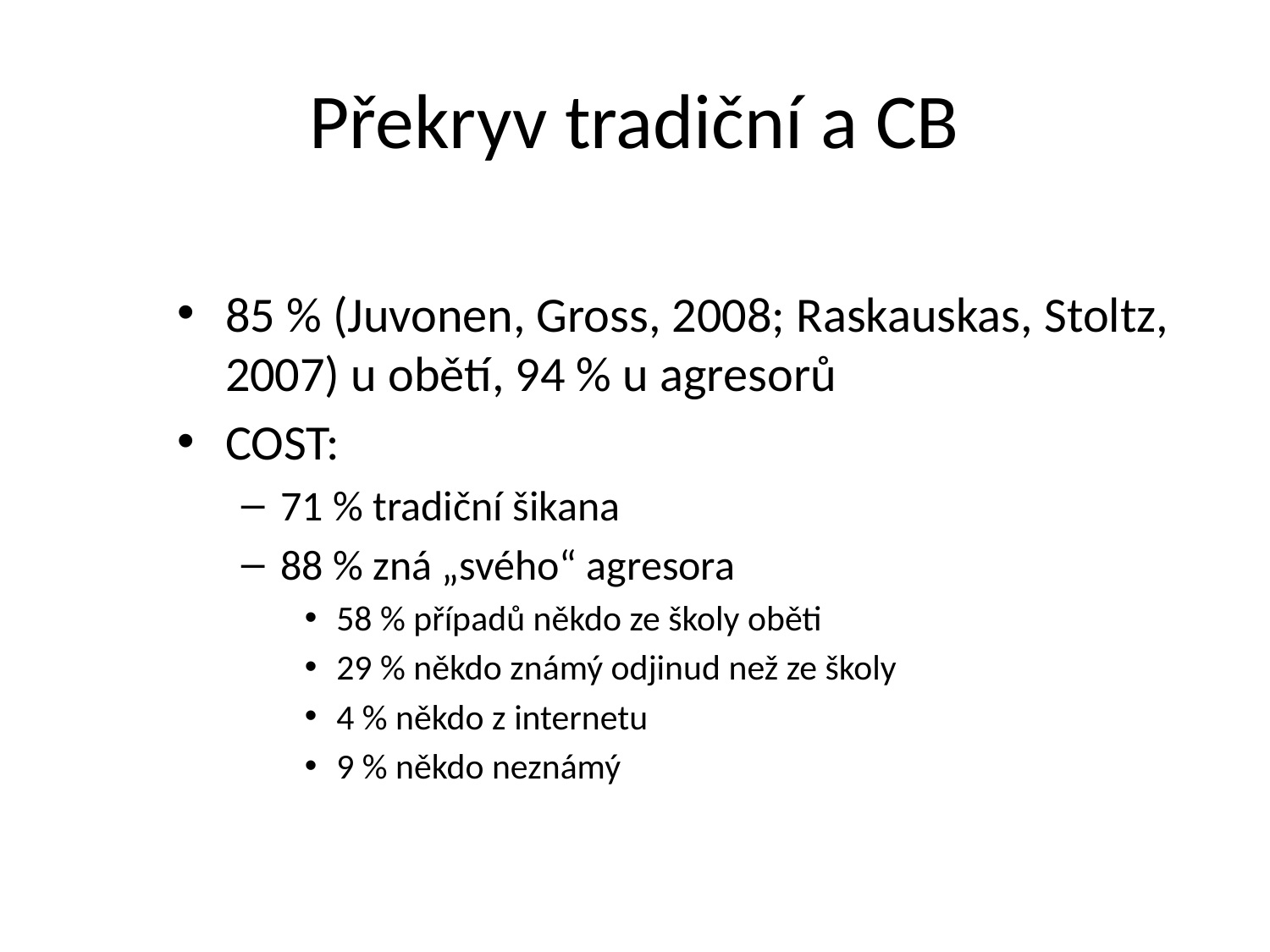

# Překryv tradiční a CB
85 % (Juvonen, Gross, 2008; Raskauskas, Stoltz, 2007) u obětí, 94 % u agresorů
COST:
71 % tradiční šikana
88 % zná „svého“ agresora
58 % případů někdo ze školy oběti
29 % někdo známý odjinud než ze školy
4 % někdo z internetu
9 % někdo neznámý